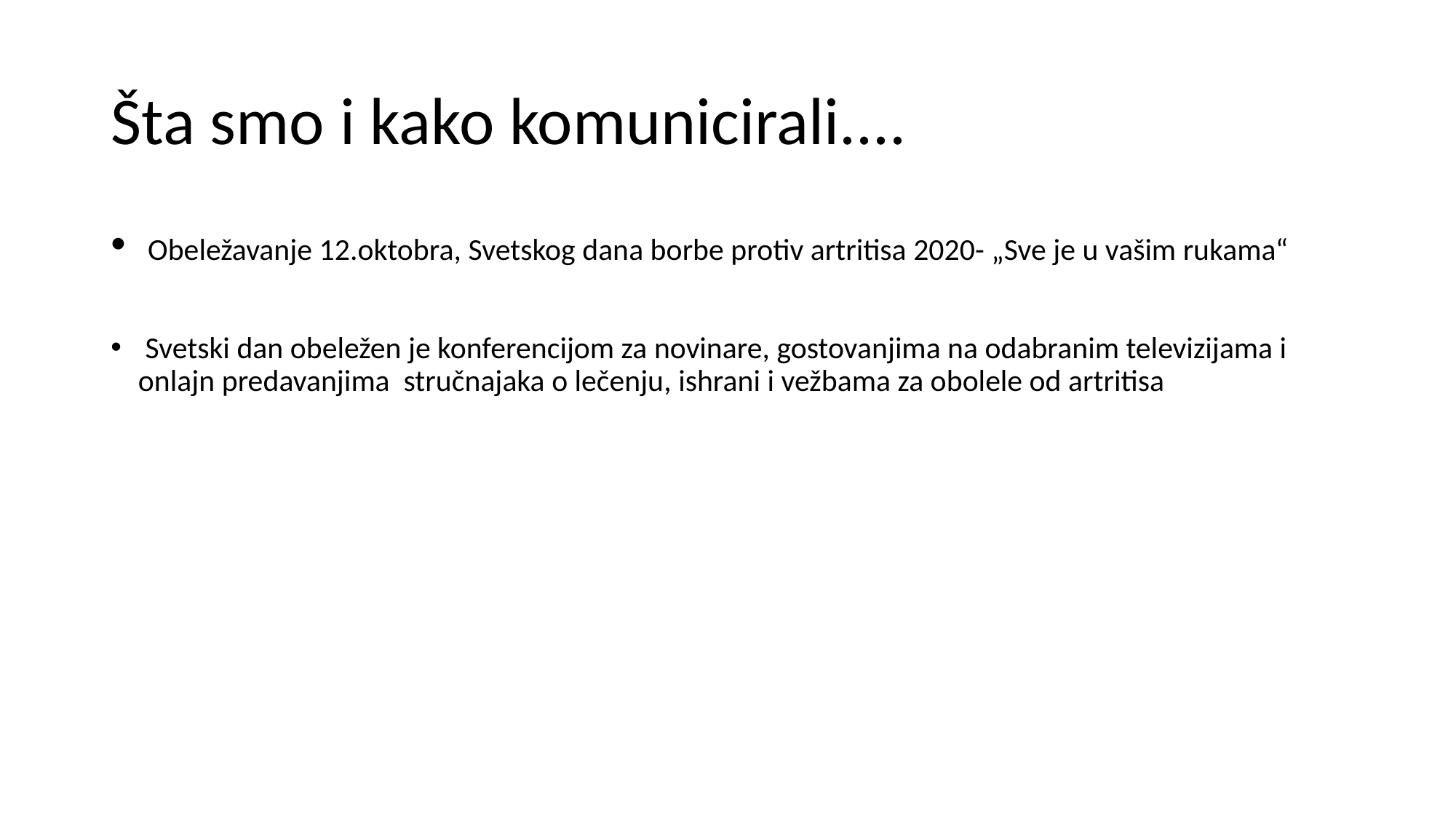

# Šta smo i kako komunicirali....
 Obeležavanje 12.oktobra, Svetskog dana borbe protiv artritisa 2020- „Sve je u vašim rukama“

 Svetski dan obeležen je konferencijom za novinare, gostovanjima na odabranim televizijama i onlajn predavanjima  stručnajaka o lečenju, ishrani i vežbama za obolele od artritisa